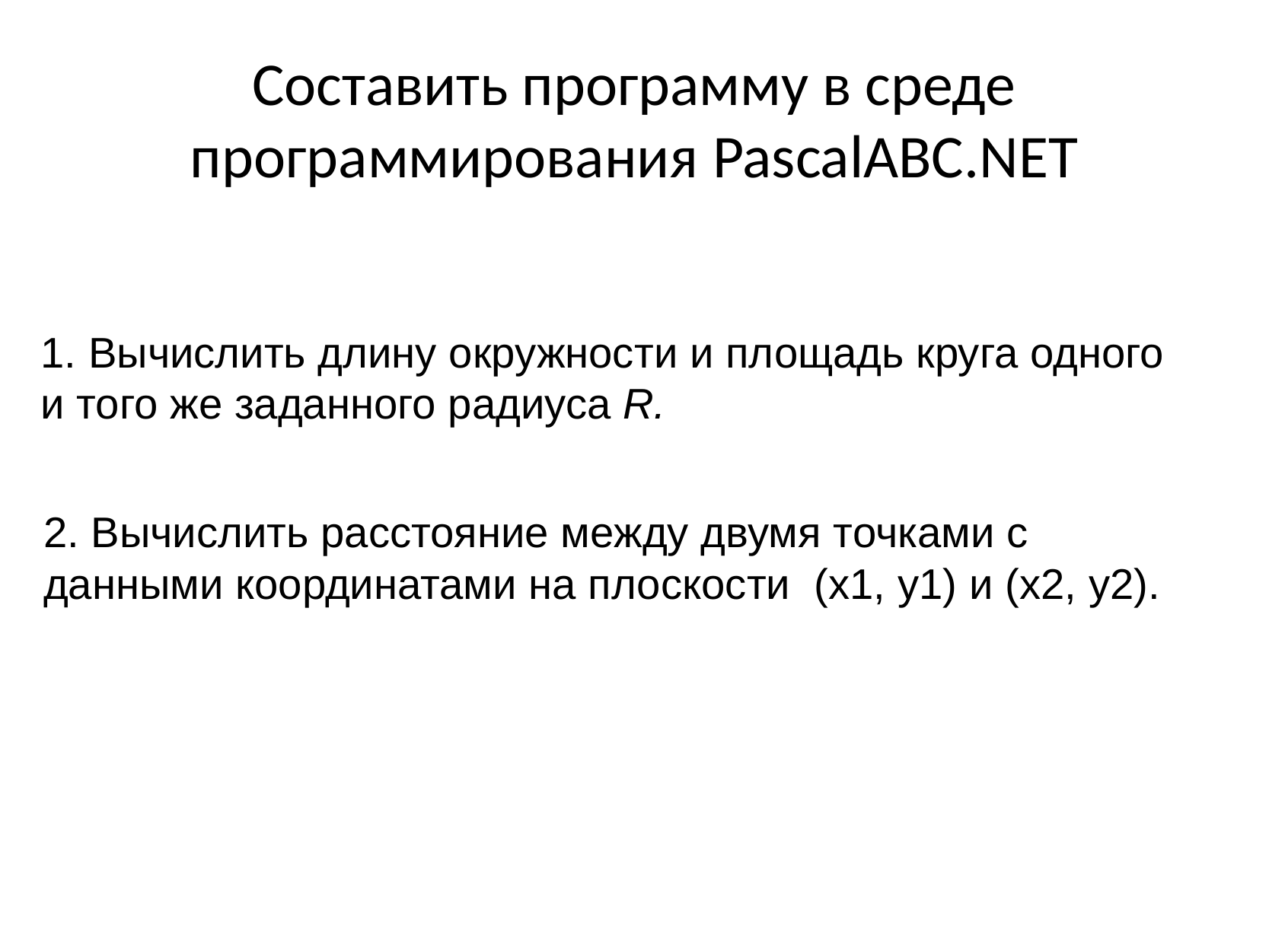

# Составить программу в среде программирования PascalABC.NET
1. Вычислить длину окружности и площадь круга одного и того же заданного радиуса R.
2. Вычислить расстояние между двумя точками с данными координатами на плоскости  (х1, y1) и (х2, y2).